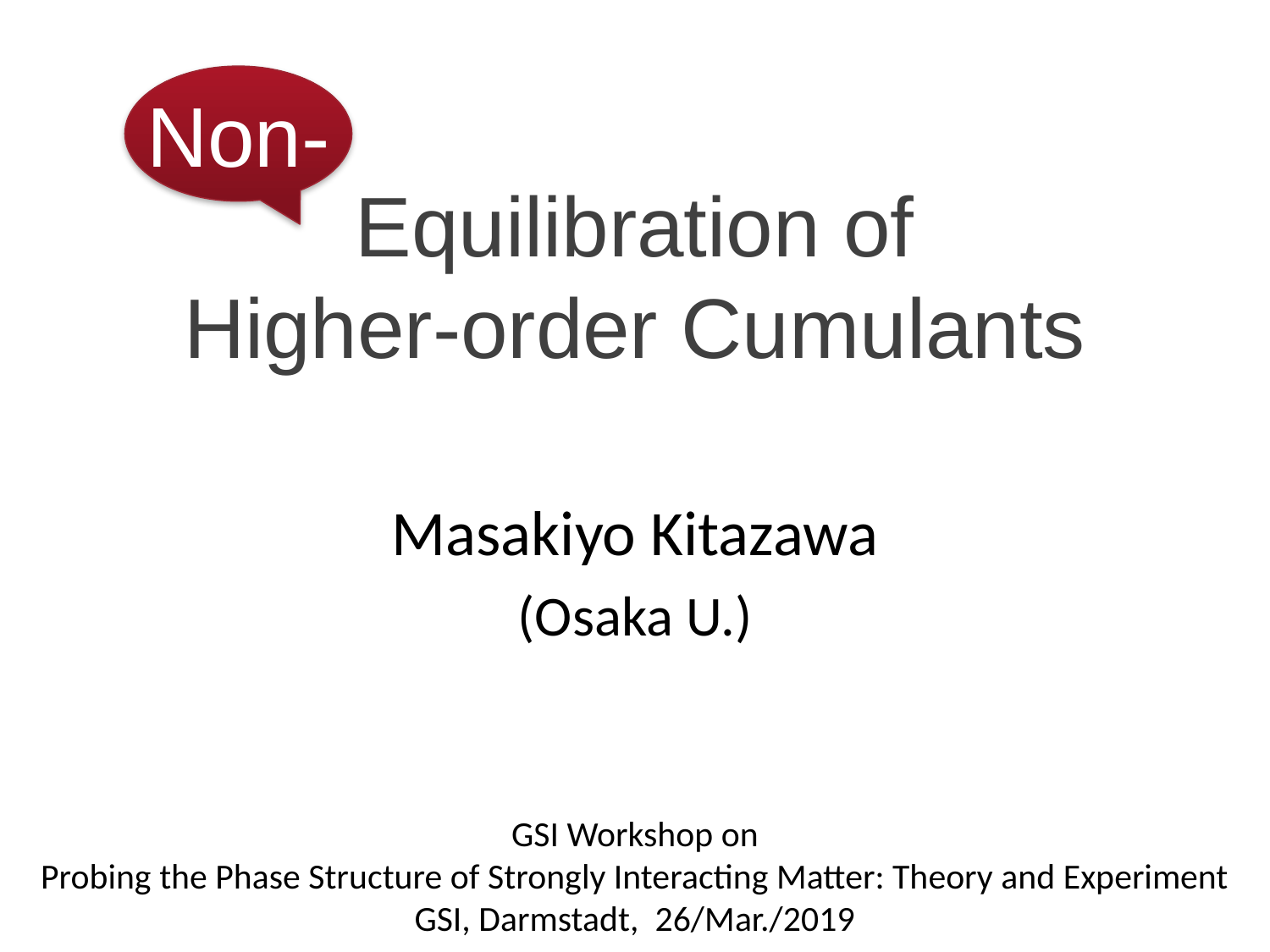

Non-
# Equilibration of Higher-order Cumulants
Masakiyo Kitazawa
(Osaka U.)
GSI Workshop on
Probing the Phase Structure of Strongly Interacting Matter: Theory and Experiment
GSI, Darmstadt,  26/Mar./2019